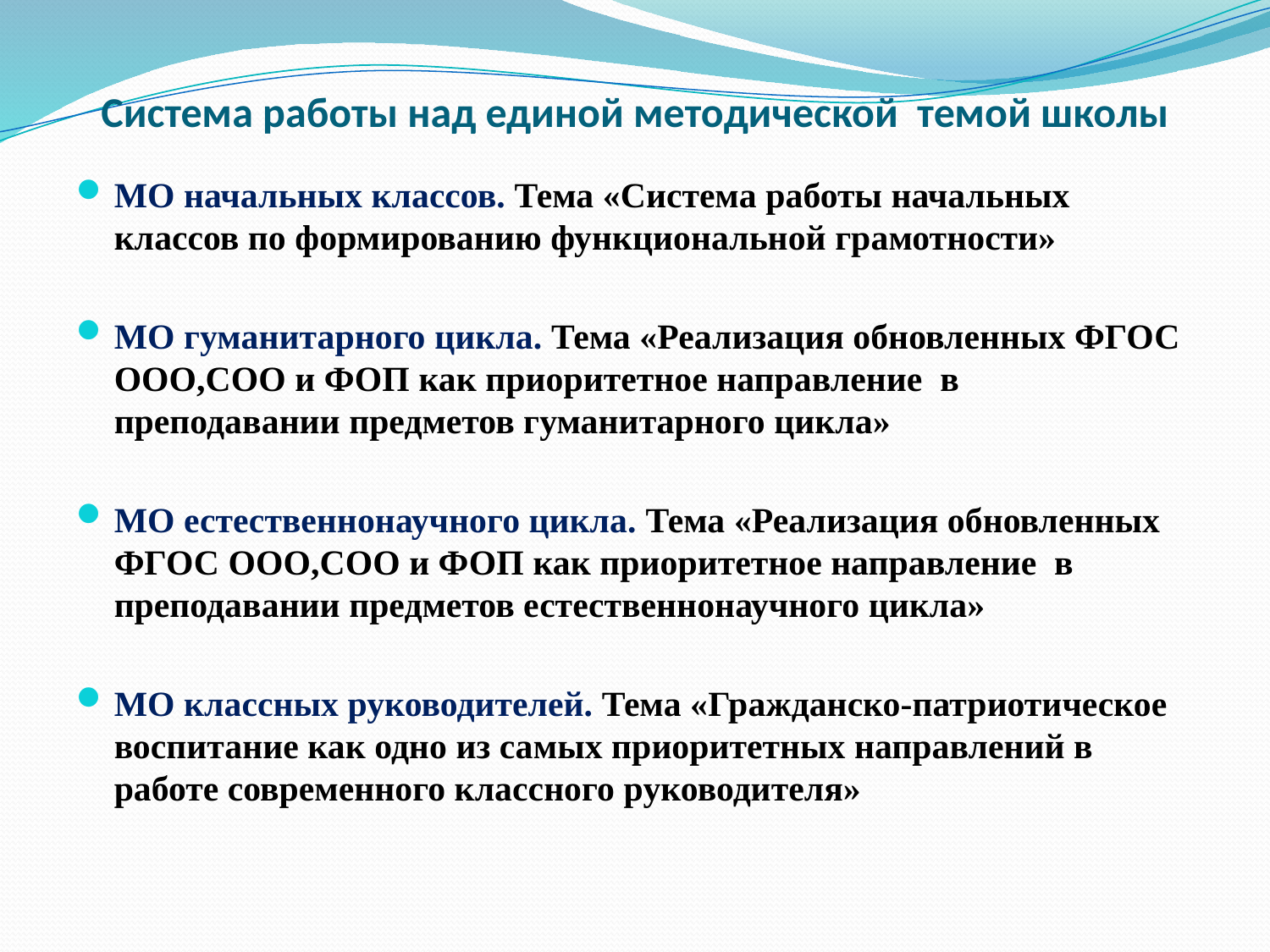

# Система работы над единой методической  темой школы
МО начальных классов. Тема «Система работы начальных классов по формированию функциональной грамотности»

МО гуманитарного цикла. Тема «Реализация обновленных ФГОС ООО,СОО и ФОП как приоритетное направление  в преподавании предметов гуманитарного цикла»

МО естественнонаучного цикла. Тема «Реализация обновленных ФГОС ООО,СОО и ФОП как приоритетное направление  в преподавании предметов естественнонаучного цикла»

МО классных руководителей. Тема «Гражданско-патриотическое воспитание как одно из самых приоритетных направлений в работе современного классного руководителя»